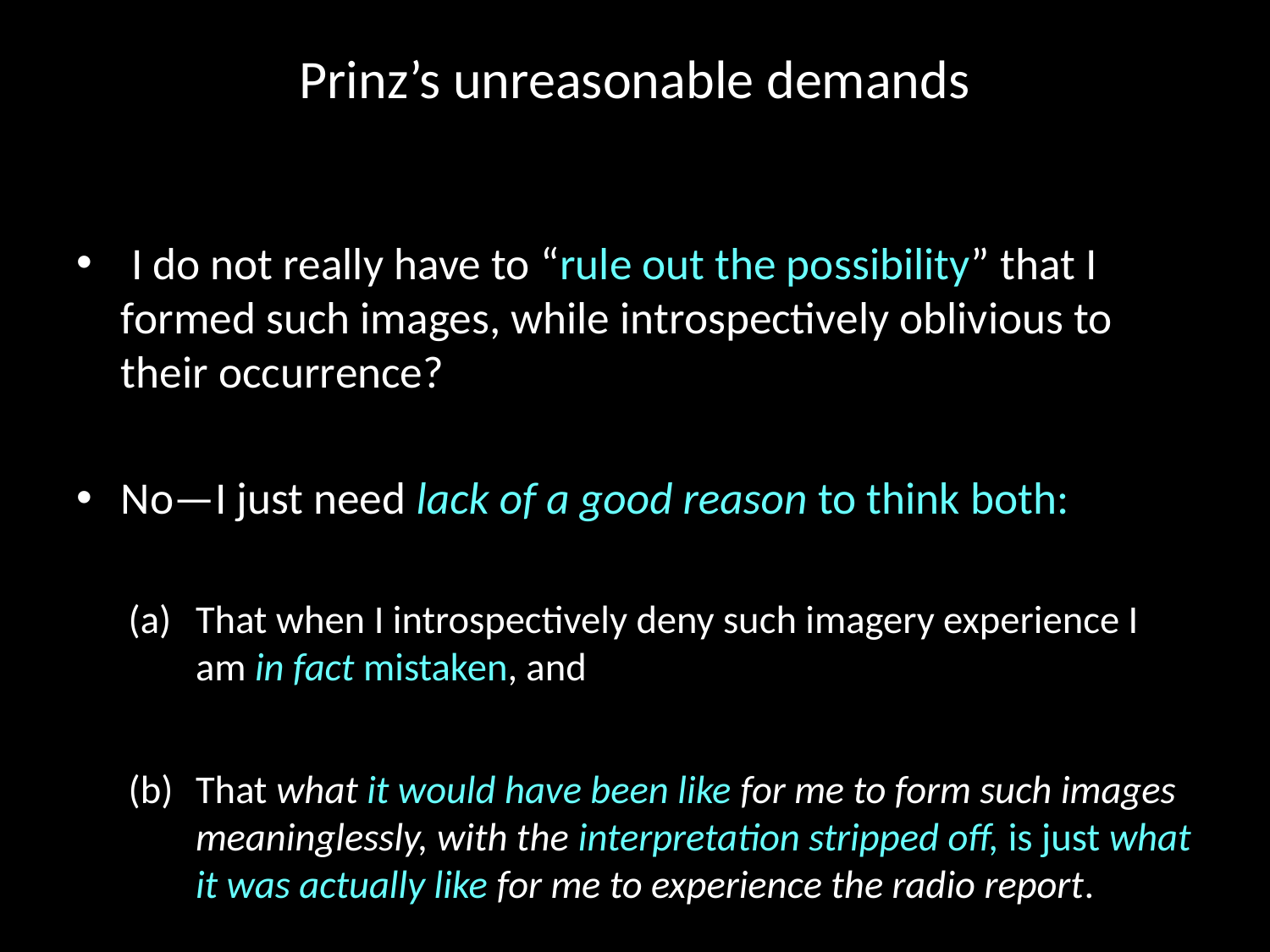

# Prinz’s unreasonable demands

 I do not really have to “rule out the possibility” that I formed such images, while introspectively oblivious to their occurrence?

No—I just need lack of a good reason to think both:

That when I introspectively deny such imagery experience I am in fact mistaken, and

That what it would have been like for me to form such images meaninglessly, with the interpretation stripped off, is just what it was actually like for me to experience the radio report.